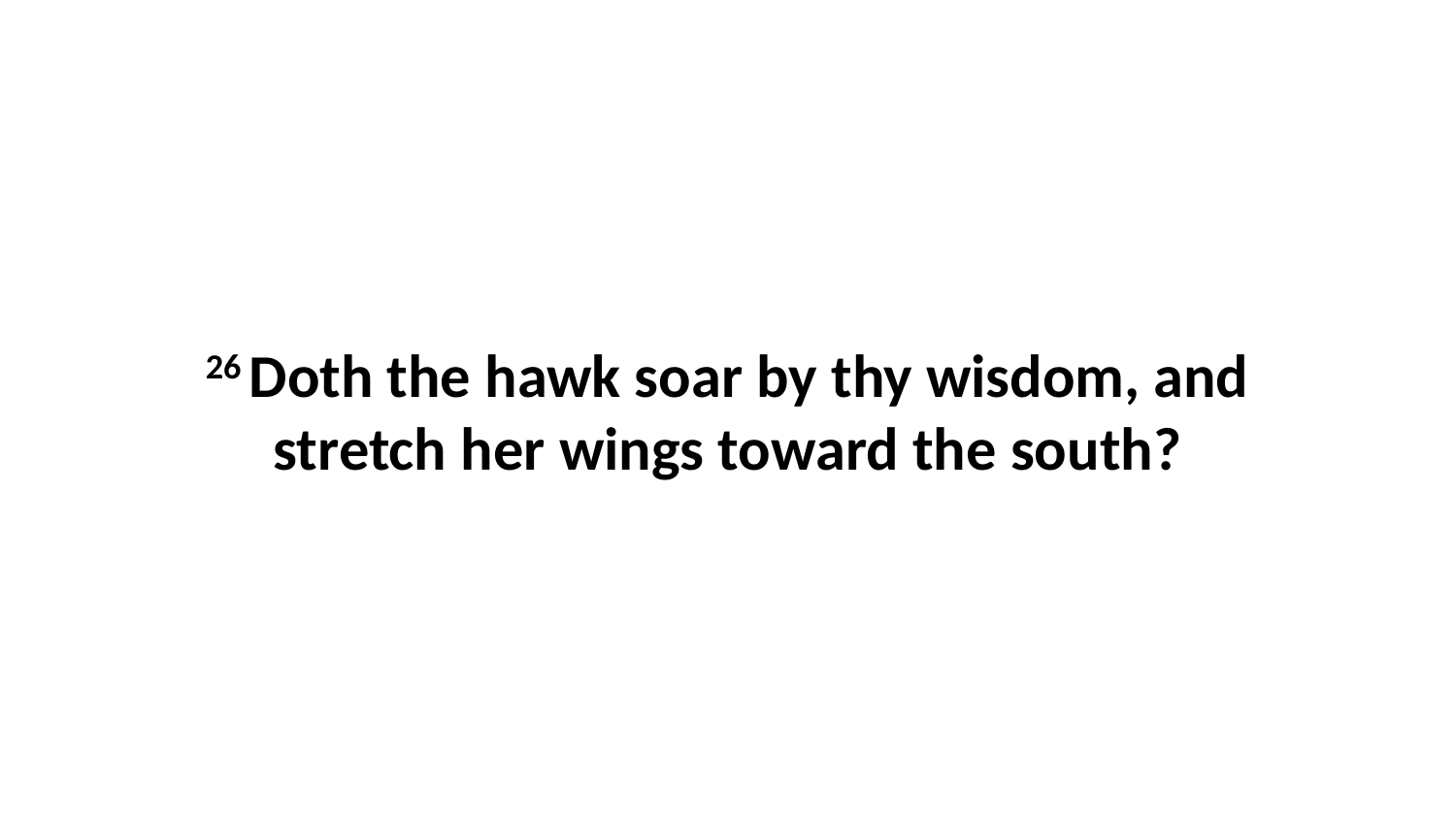

26 Doth the hawk soar by thy wisdom, and stretch her wings toward the south?